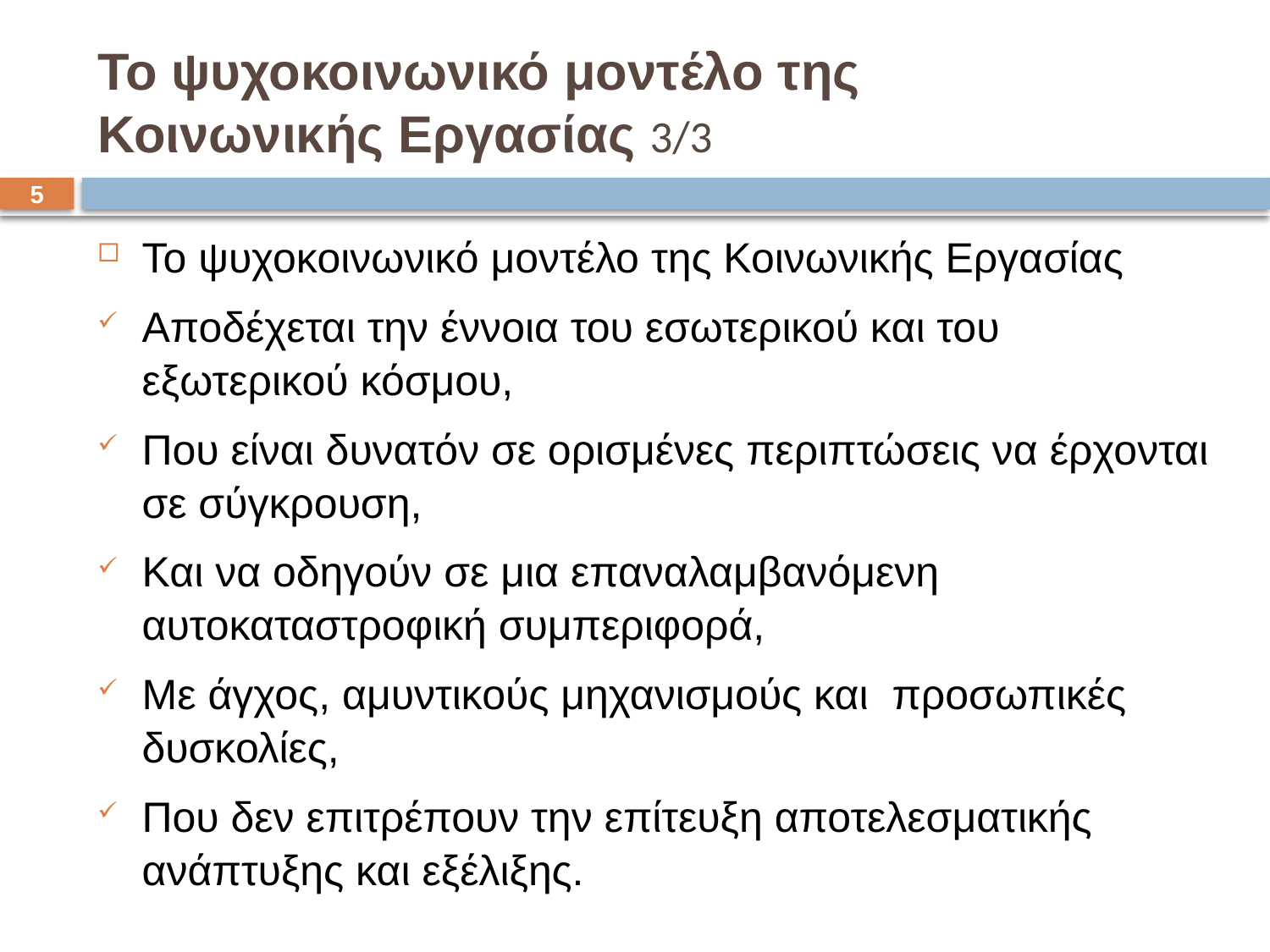

# Το ψυχοκοινωνικό μοντέλο της Κοινωνικής Εργασίας 3/3
5
Το ψυχοκοινωνικό μοντέλο της Κοινωνικής Εργασίας
Αποδέχεται την έννοια του εσωτερικού και του εξωτερικού κόσμου,
Που είναι δυνατόν σε ορισμένες περιπτώσεις να έρχονται σε σύγκρουση,
Και να οδηγούν σε μια επαναλαμβανόμενη αυτοκαταστροφική συμπεριφορά,
Με άγχος, αμυντικούς μηχανισμούς και  προσωπικές δυσκολίες,
Που δεν επιτρέπουν την επίτευξη αποτελεσματικής ανάπτυξης και εξέλιξης.